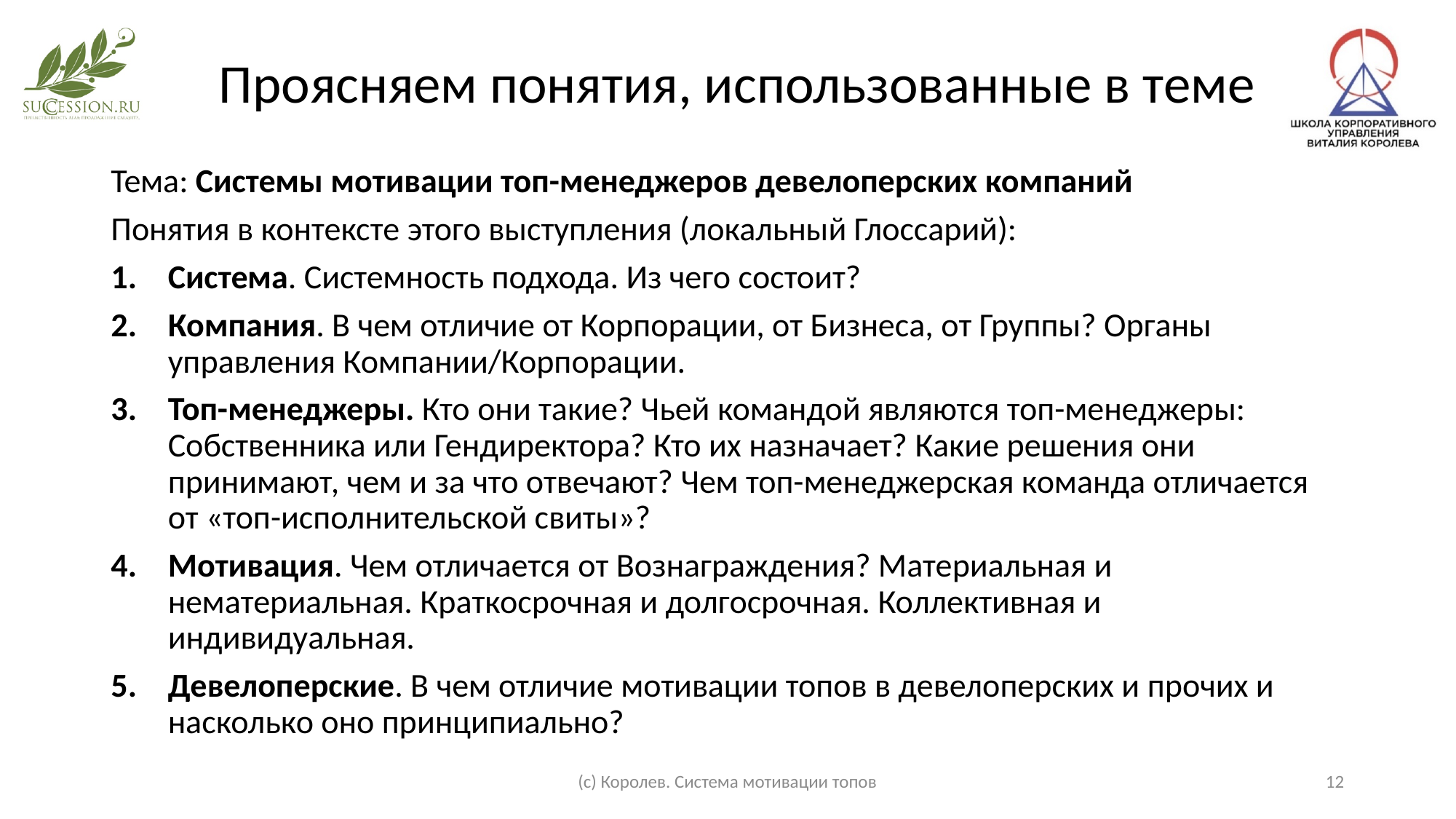

# Проясняем понятия, использованные в теме
Тема: Системы мотивации топ-менеджеров девелоперских компаний
Понятия в контексте этого выступления (локальный Глоссарий):
Система. Системность подхода. Из чего состоит?
Компания. В чем отличие от Корпорации, от Бизнеса, от Группы? Органы управления Компании/Корпорации.
Топ-менеджеры. Кто они такие? Чьей командой являются топ-менеджеры: Собственника или Гендиректора? Кто их назначает? Какие решения они принимают, чем и за что отвечают? Чем топ-менеджерская команда отличается от «топ-исполнительской свиты»?
Мотивация. Чем отличается от Вознаграждения? Материальная и нематериальная. Краткосрочная и долгосрочная. Коллективная и индивидуальная.
Девелоперские. В чем отличие мотивации топов в девелоперских и прочих и насколько оно принципиально?

(с) Королев. Система мотивации топов
12